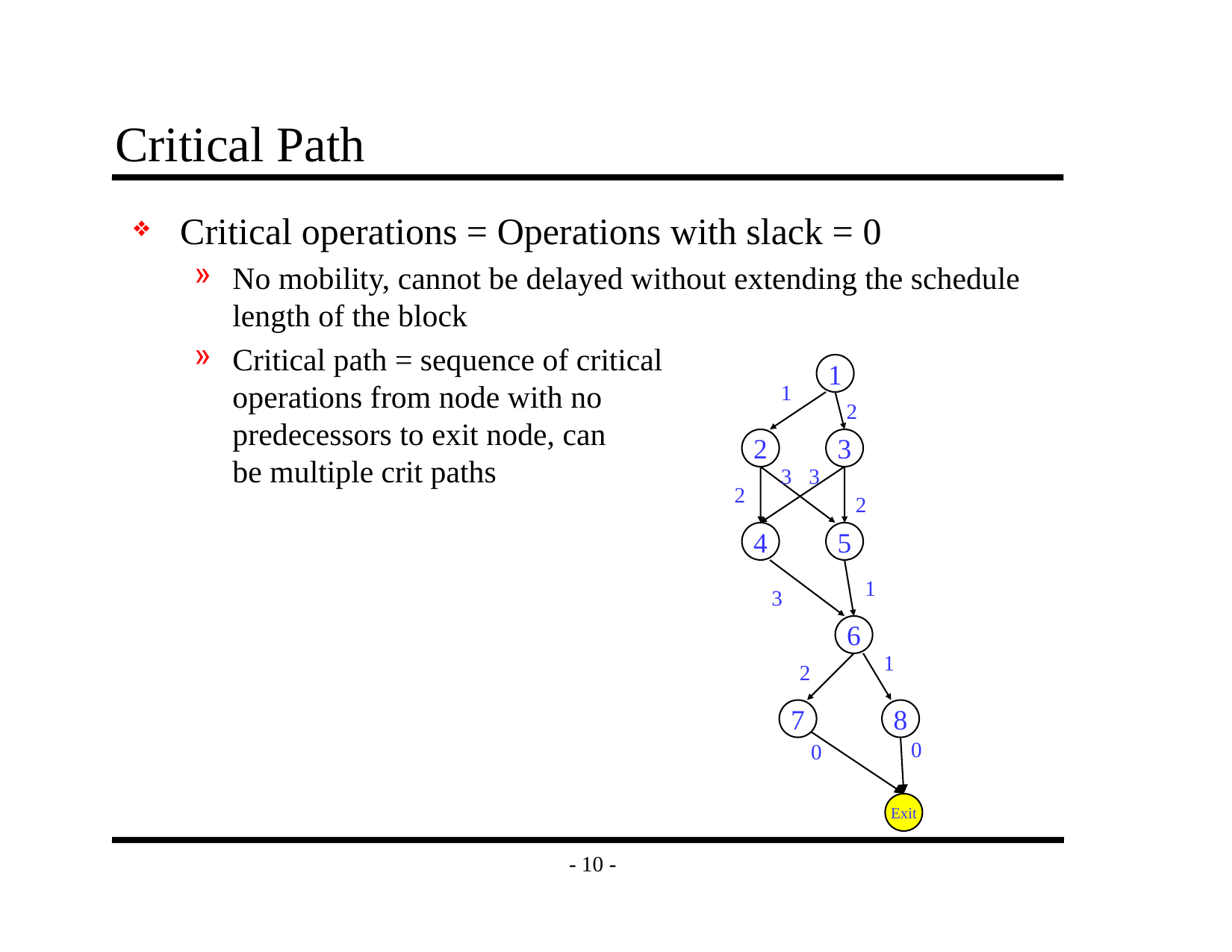

# Critical Path
Critical operations = Operations with slack = 0
No mobility, cannot be delayed without extending the schedule length of the block
Critical path = sequence of critical
operations from node with no
predecessors to exit node, can
be multiple crit paths
1
1
2

2
3
3
3

2
2
4
5

1
3
6
1
2

7
8
0
0
Exit